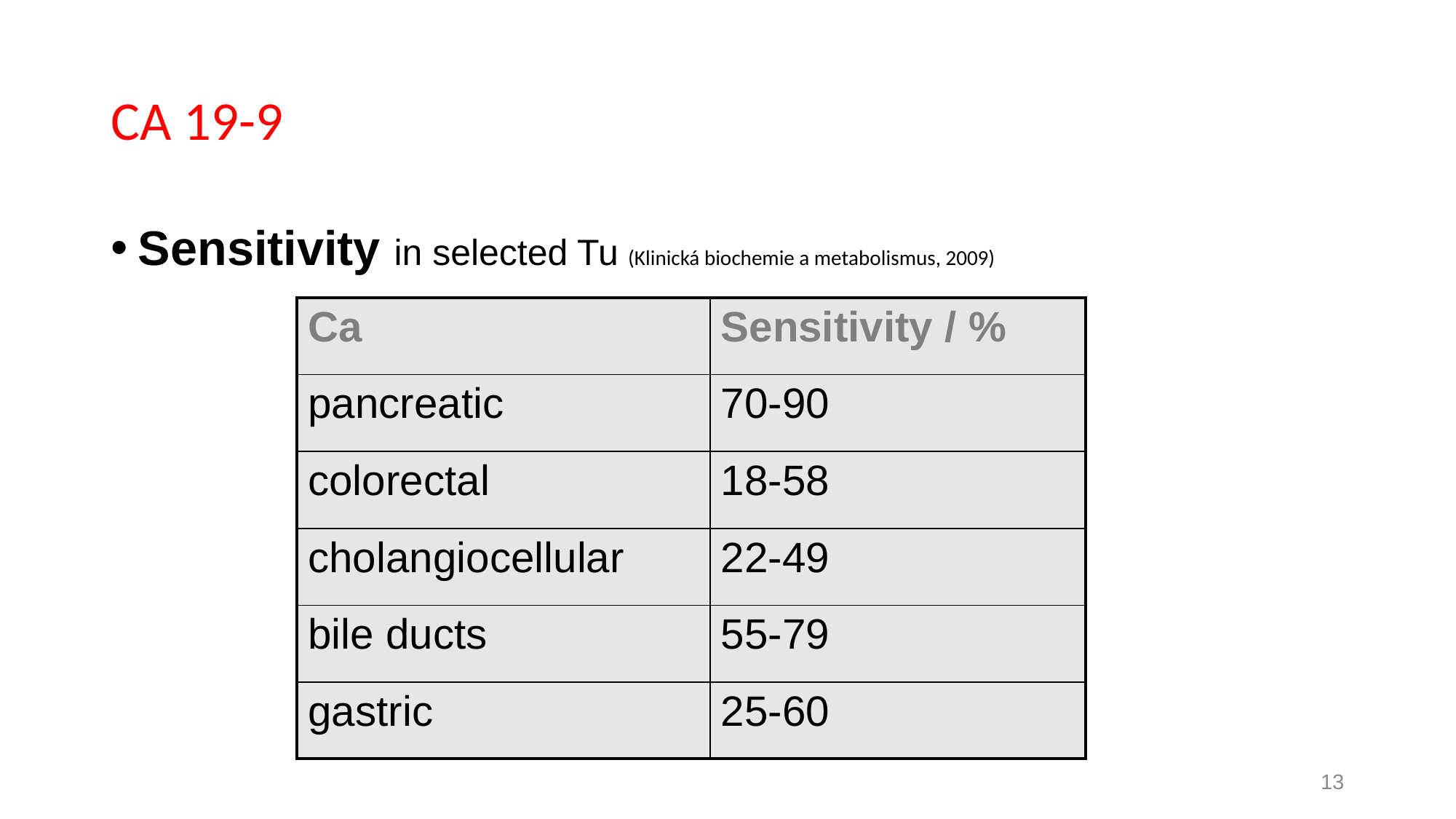

# CA 19-9
Sensitivity in selected Tu (Klinická biochemie a metabolismus, 2009)
| Ca | Sensitivity / % |
| --- | --- |
| pancreatic | 70-90 |
| colorectal | 18-58 |
| cholangiocellular | 22-49 |
| bile ducts | 55-79 |
| gastric | 25-60 |
13